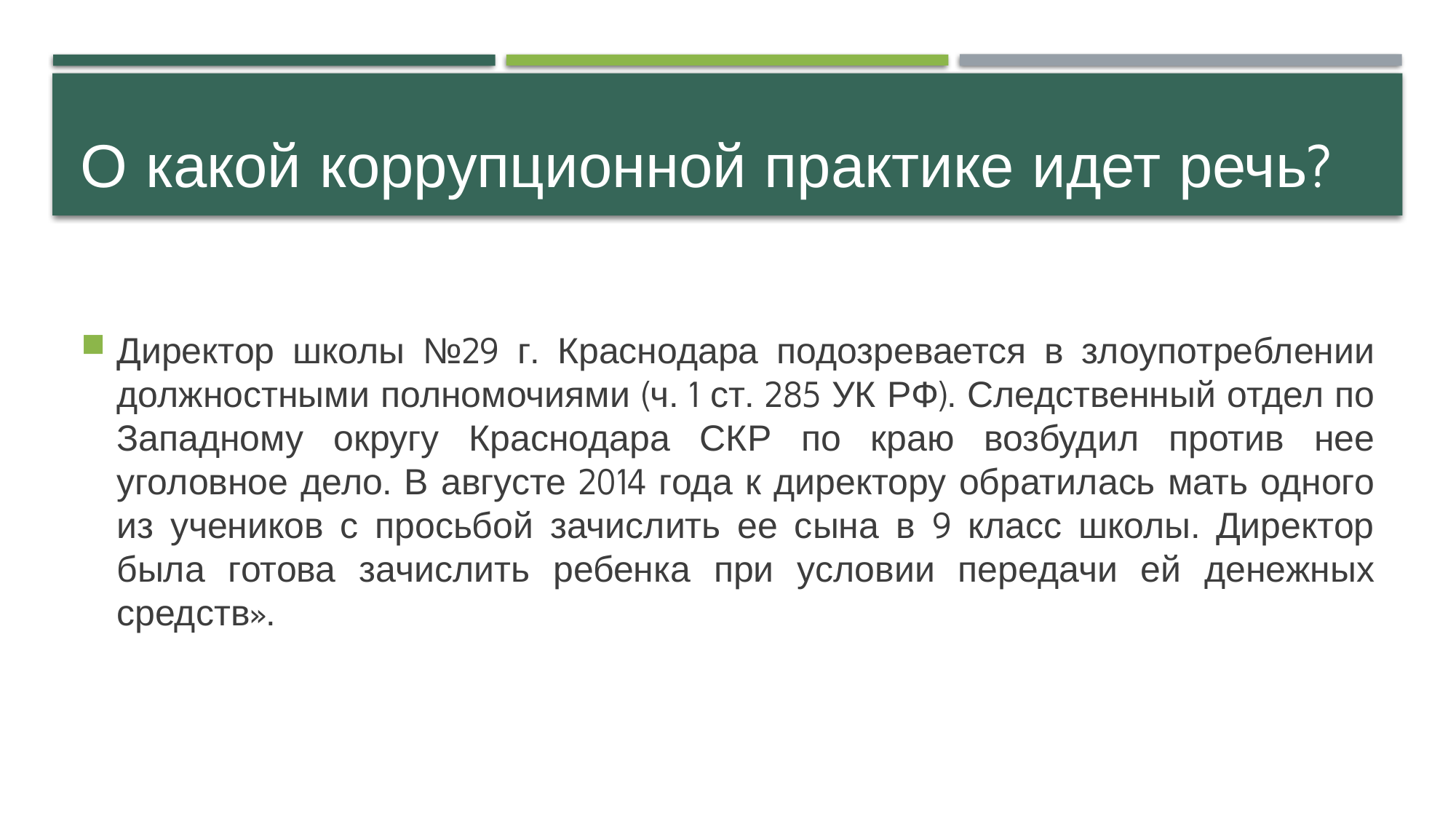

# О какой коррупционной практике идет речь?
Директор школы №29 г. Краснодара подозревается в злоупотреблении должностными полномочиями (ч. 1 ст. 285 УК РФ). Следственный отдел по Западному округу Краснодара СКР по краю возбудил против нее уголовное дело. В августе 2014 года к директору обратилась мать одного из учеников с просьбой зачислить ее сына в 9 класс школы. Директор была готова зачислить ребенка при условии передачи ей денежных средств».